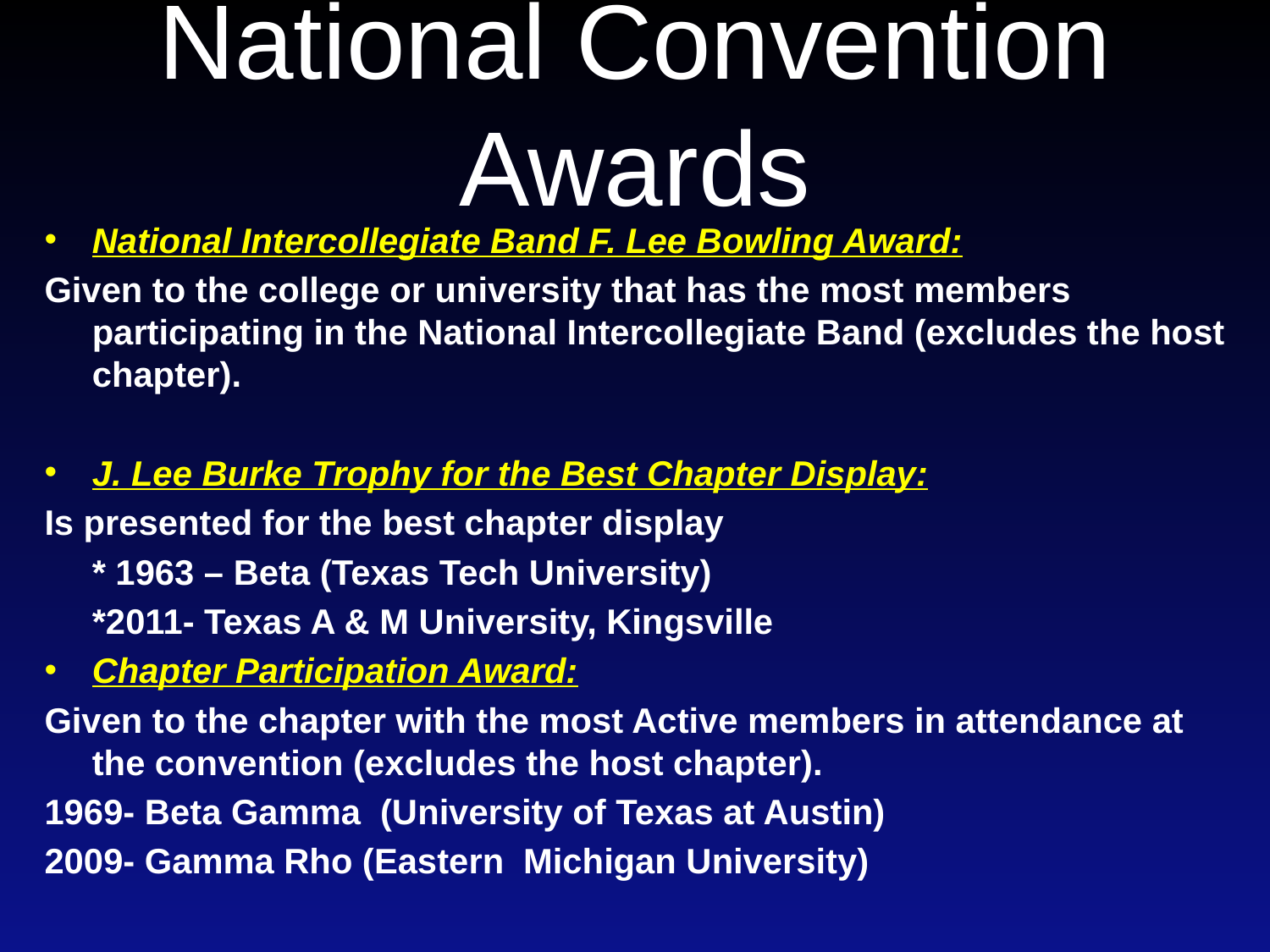

# National Convention Awards
National Intercollegiate Band F. Lee Bowling Award:
Given to the college or university that has the most members participating in the National Intercollegiate Band (excludes the host chapter).

J. Lee Burke Trophy for the Best Chapter Display:
Is presented for the best chapter display
	* 1963 – Beta (Texas Tech University)
	*2011- Texas A & M University, Kingsville
Chapter Participation Award:
Given to the chapter with the most Active members in attendance at the convention (excludes the host chapter).
1969- Beta Gamma  (University of Texas at Austin)
2009- Gamma Rho (Eastern  Michigan University)